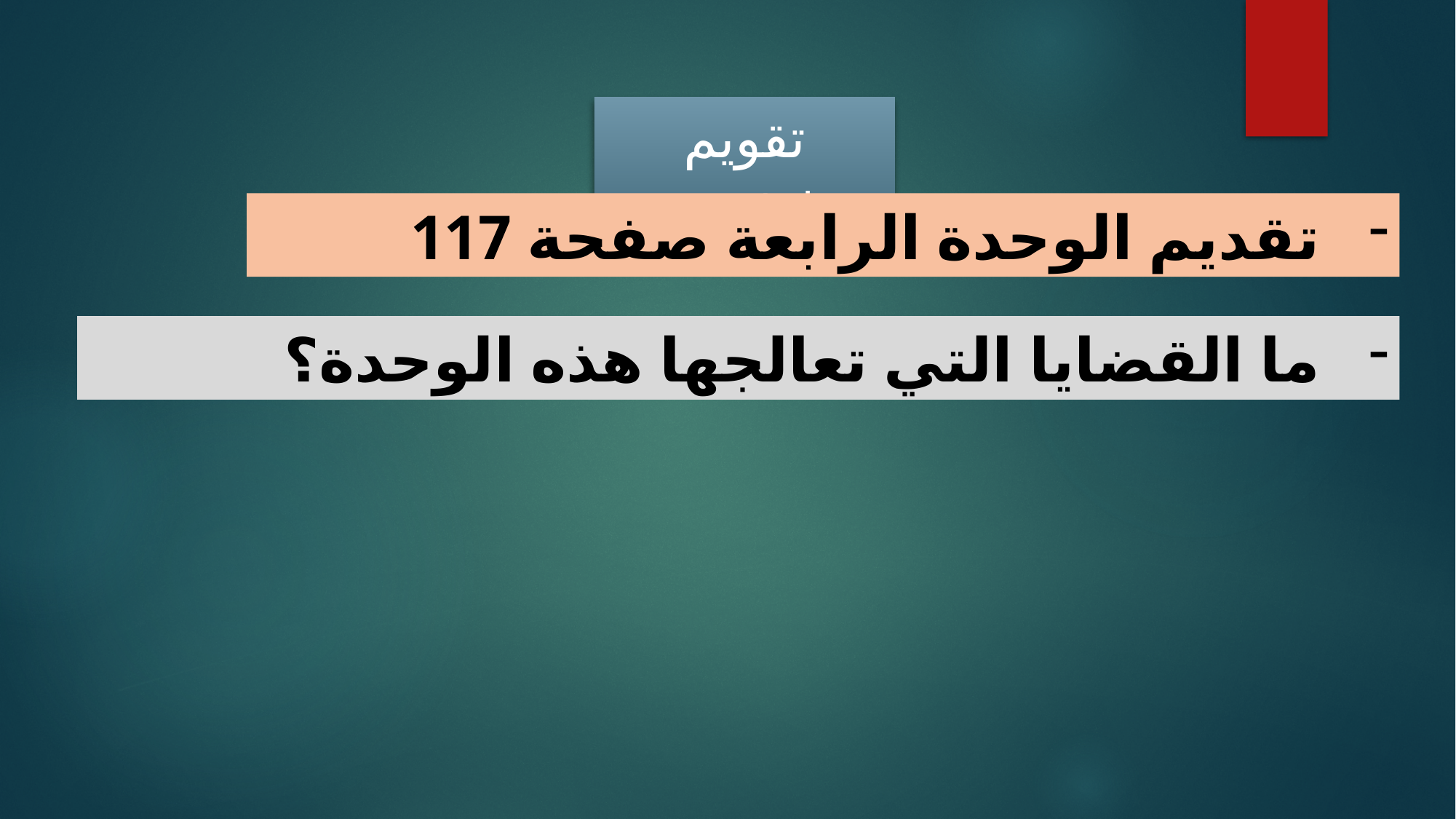

تقويم تشخيصي
تقديم الوحدة الرابعة صفحة 117
ما القضايا التي تعالجها هذه الوحدة؟